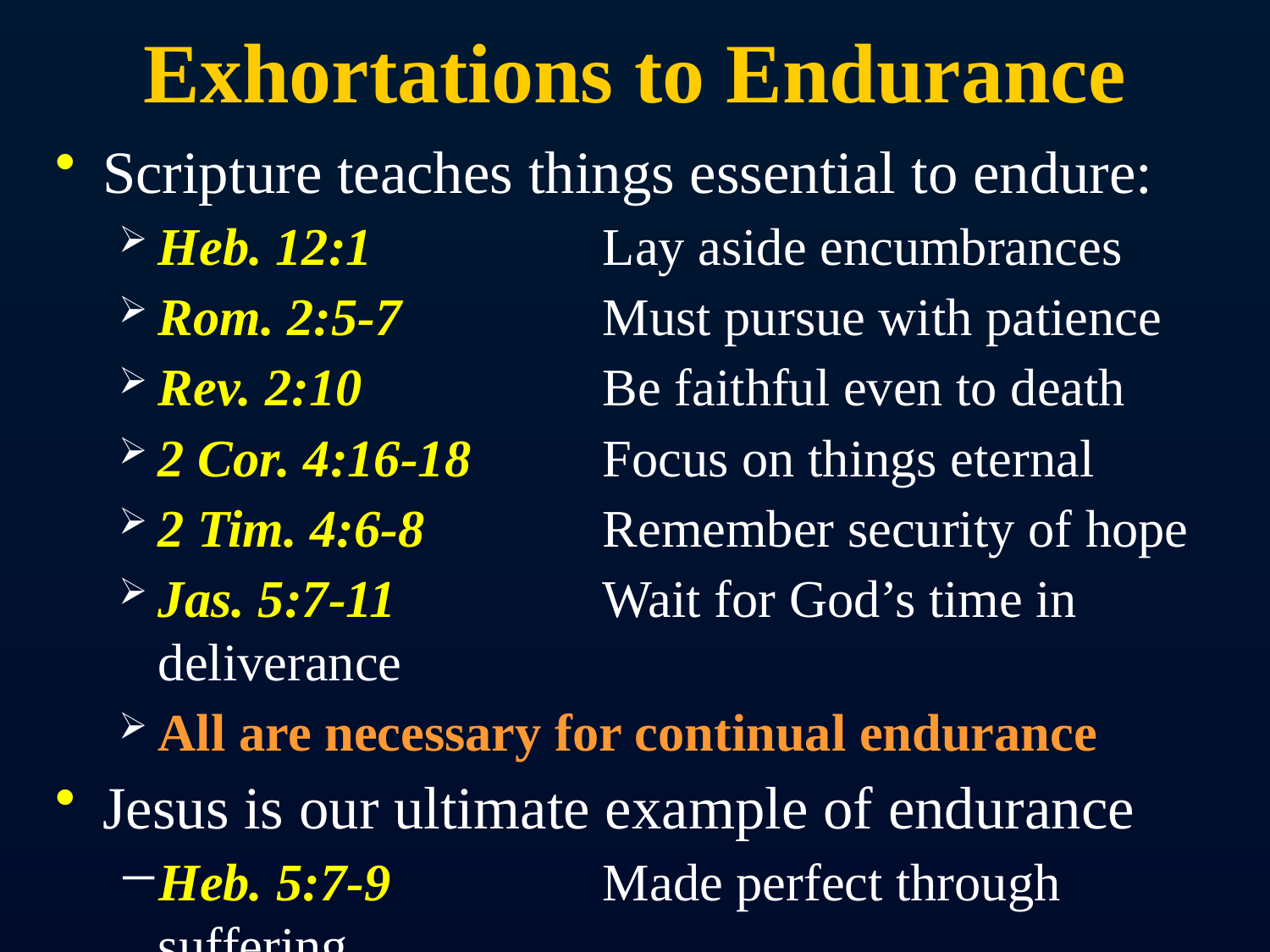

# Exhortations to Endurance
Scripture teaches things essential to endure:
Heb. 12:1	Lay aside encumbrances
Rom. 2:5-7	Must pursue with patience
Rev. 2:10	Be faithful even to death
2 Cor. 4:16-18	Focus on things eternal
2 Tim. 4:6-8	Remember security of hope
Jas. 5:7-11	Wait for God’s time in deliverance
All are necessary for continual endurance
Jesus is our ultimate example of endurance
Heb. 5:7-9	Made perfect through suffering
Heb. 12:1-4	Author & finisher of our faith